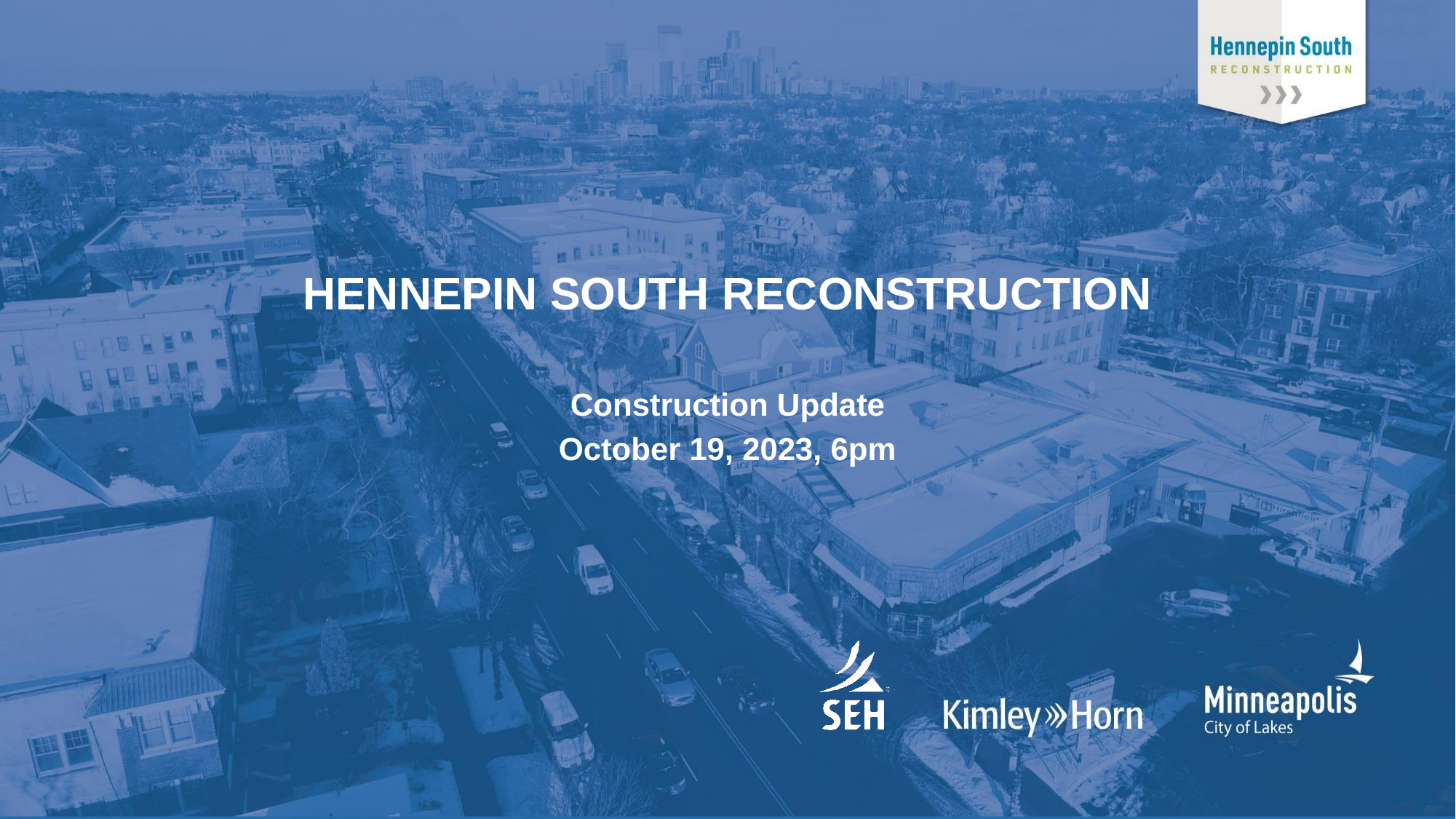

# Hennepin South Reconstruction
Construction Update
October 19, 2023, 6pm